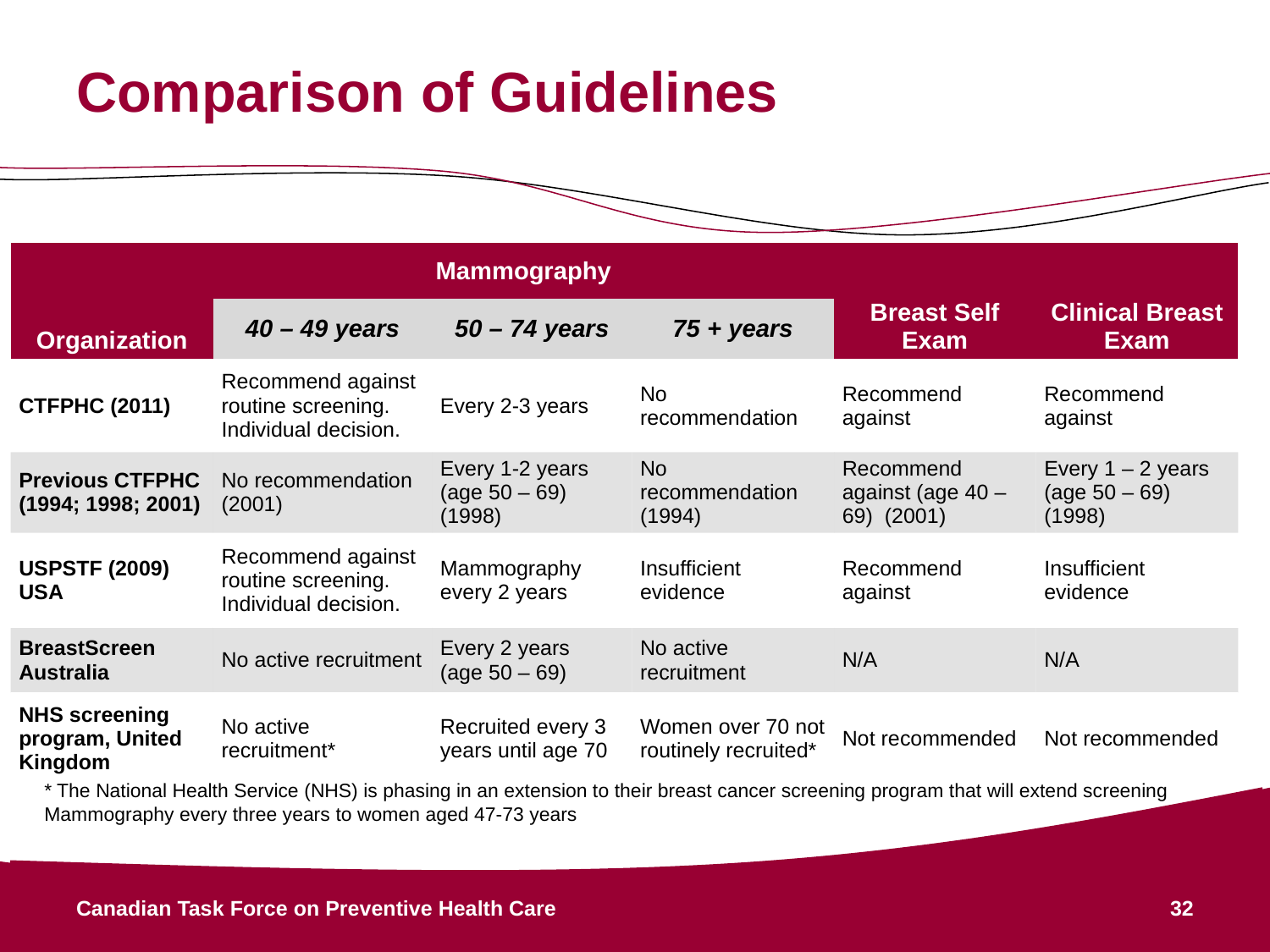

# Comparison of Guidelines
| Organization | Mammography |  |  | Breast Self Exam | Clinical Breast Exam |
| --- | --- | --- | --- | --- | --- |
|  | 40 – 49 years | 50 – 74 years | 75 + years |  |  |
| CTFPHC (2011) | Recommend against routine screening. Individual decision. | Every 2-3 years | No recommendation | Recommend against | Recommend against |
| Previous CTFPHC (1994; 1998; 2001) | No recommendation (2001) | Every 1-2 years (age 50 – 69) (1998) | No recommendation (1994) | Recommend against (age 40 – 69) (2001) | Every 1 – 2 years (age 50 – 69) (1998) |
| USPSTF (2009) USA | Recommend against routine screening. Individual decision. | Mammography every 2 years | Insufficient evidence | Recommend against | Insufficient evidence |
| BreastScreen Australia | No active recruitment | Every 2 years (age 50 – 69) | No active recruitment | N/A | N/A |
| NHS screening program, United Kingdom | No active recruitment\* | Recruited every 3 years until age 70 | Women over 70 not routinely recruited\* | Not recommended | Not recommended |
* The National Health Service (NHS) is phasing in an extension to their breast cancer screening program that will extend screening Mammography every three years to women aged 47-73 years

Canadian Task Force on Preventive Health Care
32